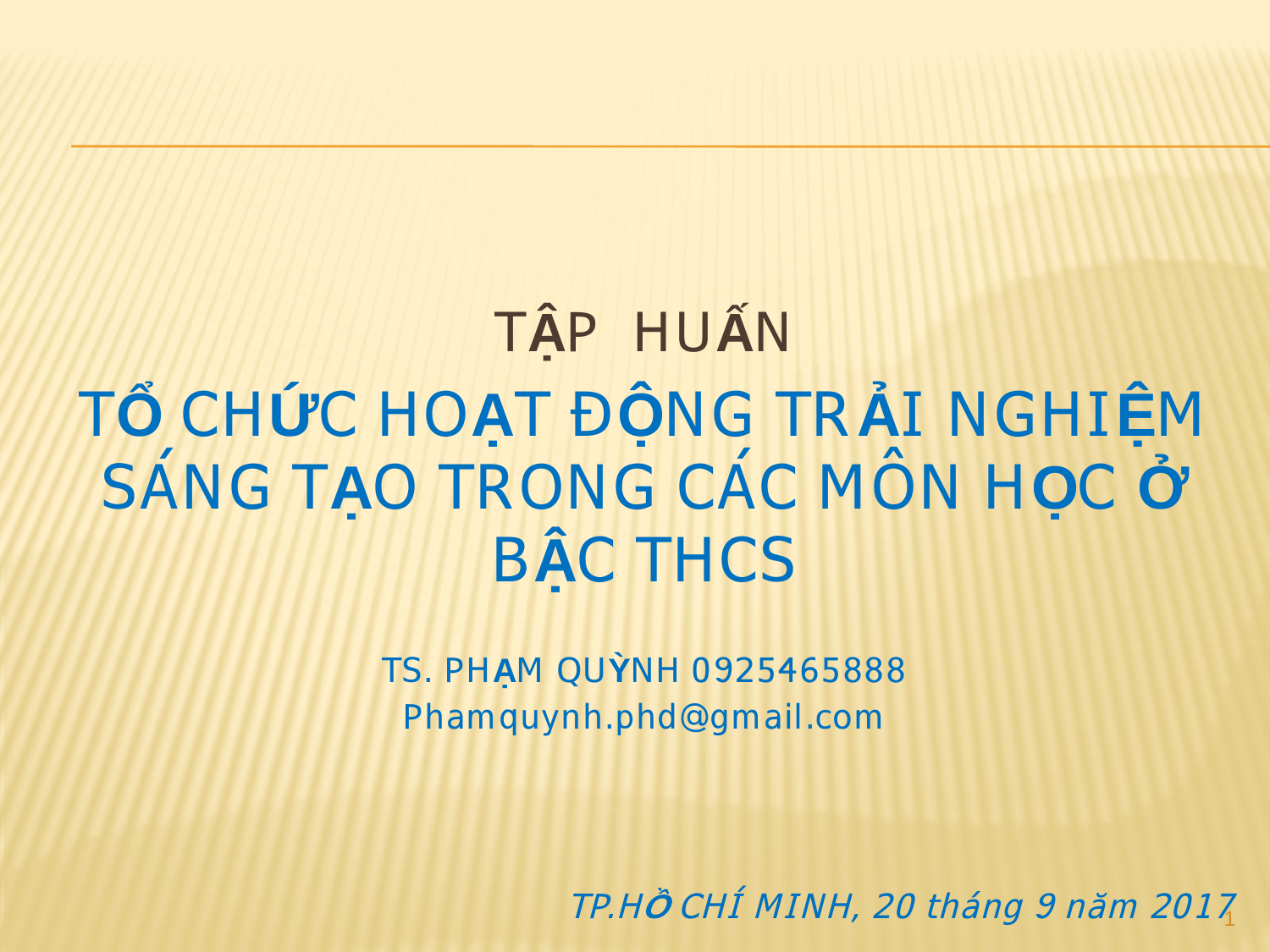

TẬP  HUẤN
TỔ CHỨC HOẠT ĐỘNG TRẢI NGHIỆM SÁNG TẠO TRONG CÁC MÔN HỌC Ở BẬC THCS

TS. PHẠM QUỲNH 0925465888
Phamquynh.phd@gmail.com

TP.HỒ CHÍ MINH, 20 tháng 9 năm 2017

1